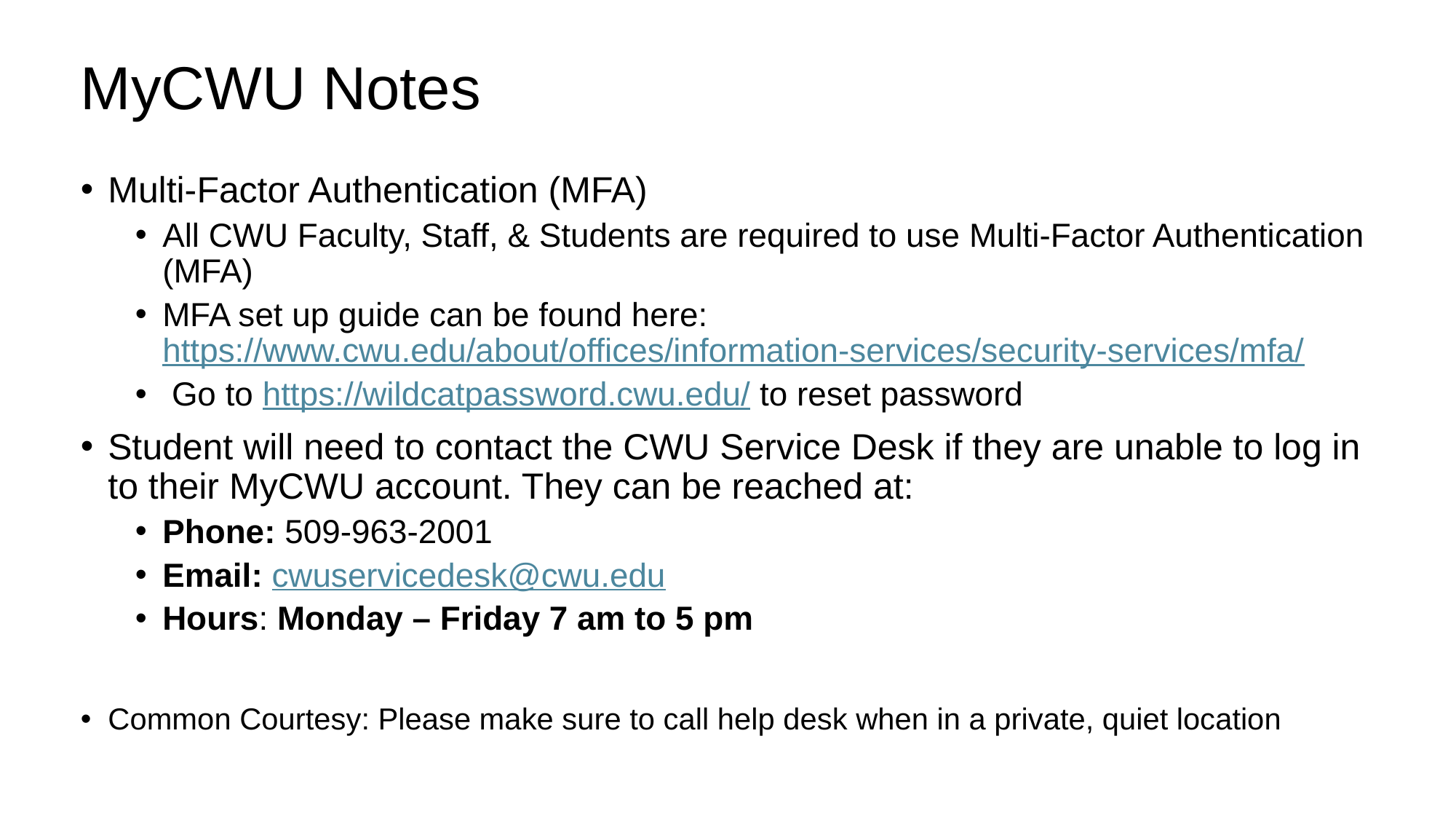

# MyCWU Notes
Multi-Factor Authentication (MFA)
All CWU Faculty, Staff, & Students are required to use Multi-Factor Authentication (MFA)
MFA set up guide can be found here: https://www.cwu.edu/about/offices/information-services/security-services/mfa/
 Go to https://wildcatpassword.cwu.edu/ to reset password
Student will need to contact the CWU Service Desk if they are unable to log in to their MyCWU account. They can be reached at:
Phone: 509-963-2001
Email: cwuservicedesk@cwu.edu
Hours: Monday – Friday 7 am to 5 pm

Common Courtesy: Please make sure to call help desk when in a private, quiet location